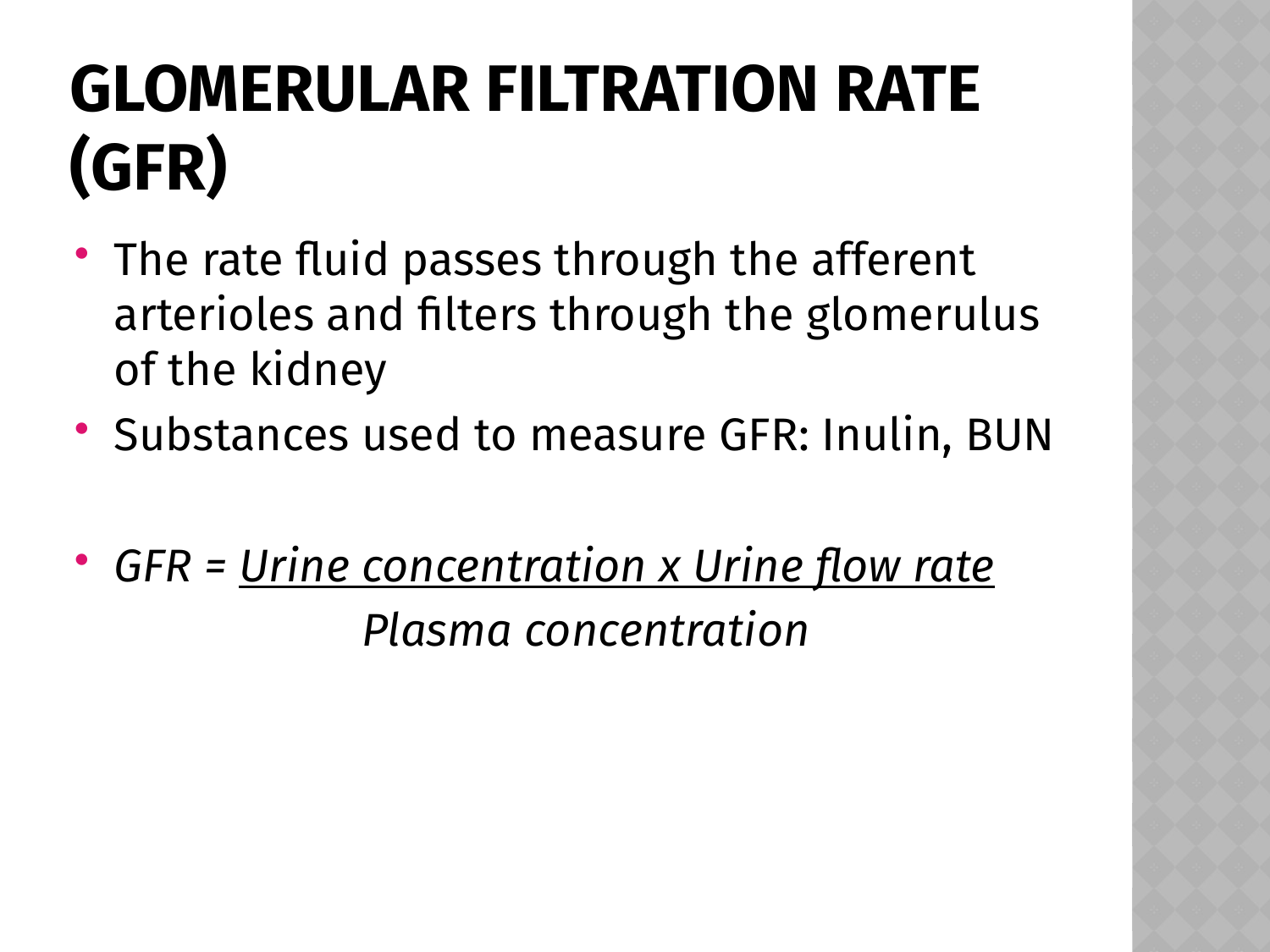

# Glomerular Filtration Rate (GFR)
The rate fluid passes through the afferent arterioles and filters through the glomerulus of the kidney
Substances used to measure GFR: Inulin, BUN

GFR = Urine concentration x Urine flow rate
	Plasma concentration